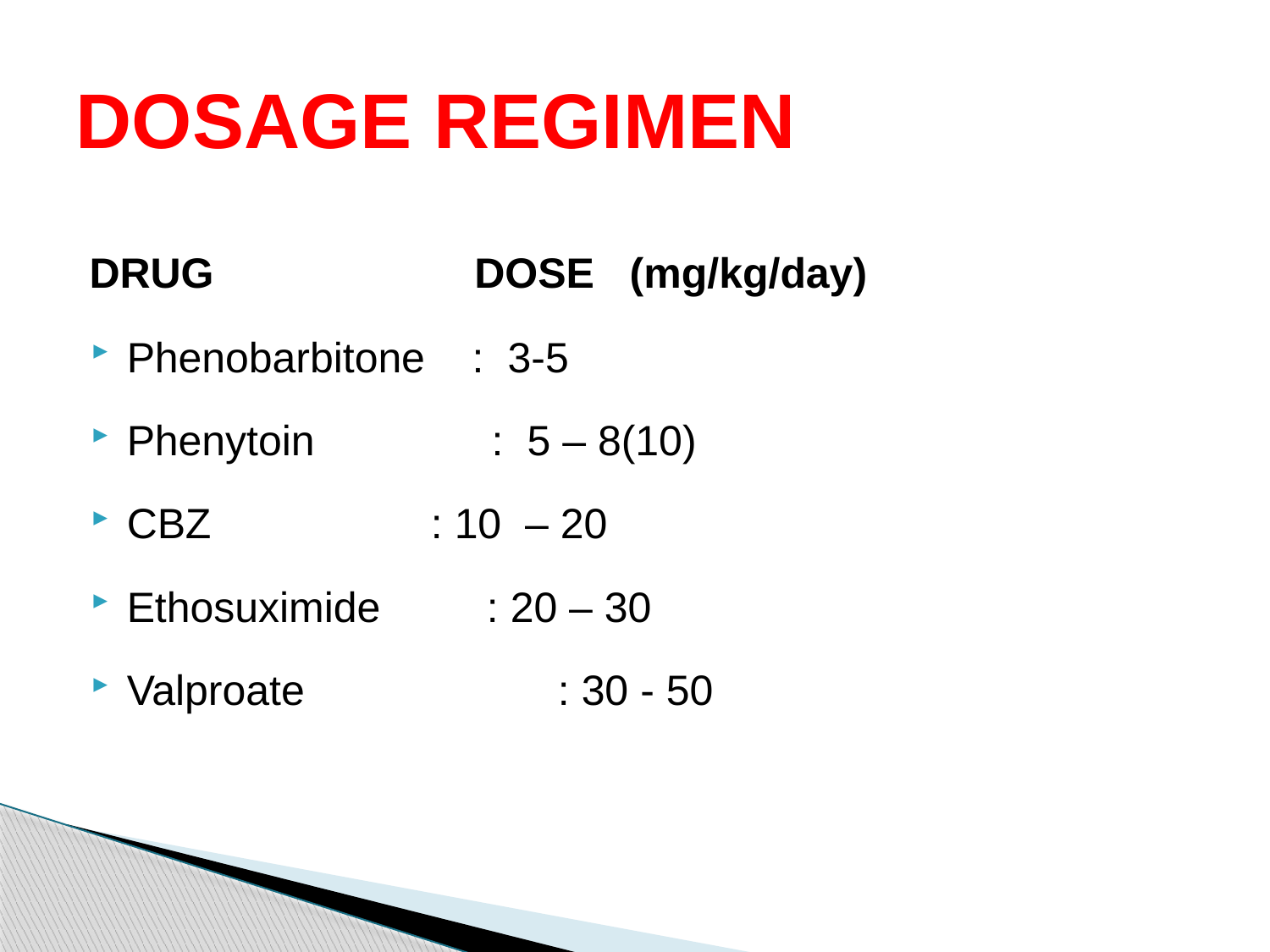

# DOSAGE REGIMEN
 DRUG                      DOSE   (mg/kg/day)
Phenobarbitone    :  3-5
Phenytoin               :  5 – 8(10)
CBZ 	               : 10  – 20
Ethosuximide         : 20 – 30
Valproate 	               : 30 - 50